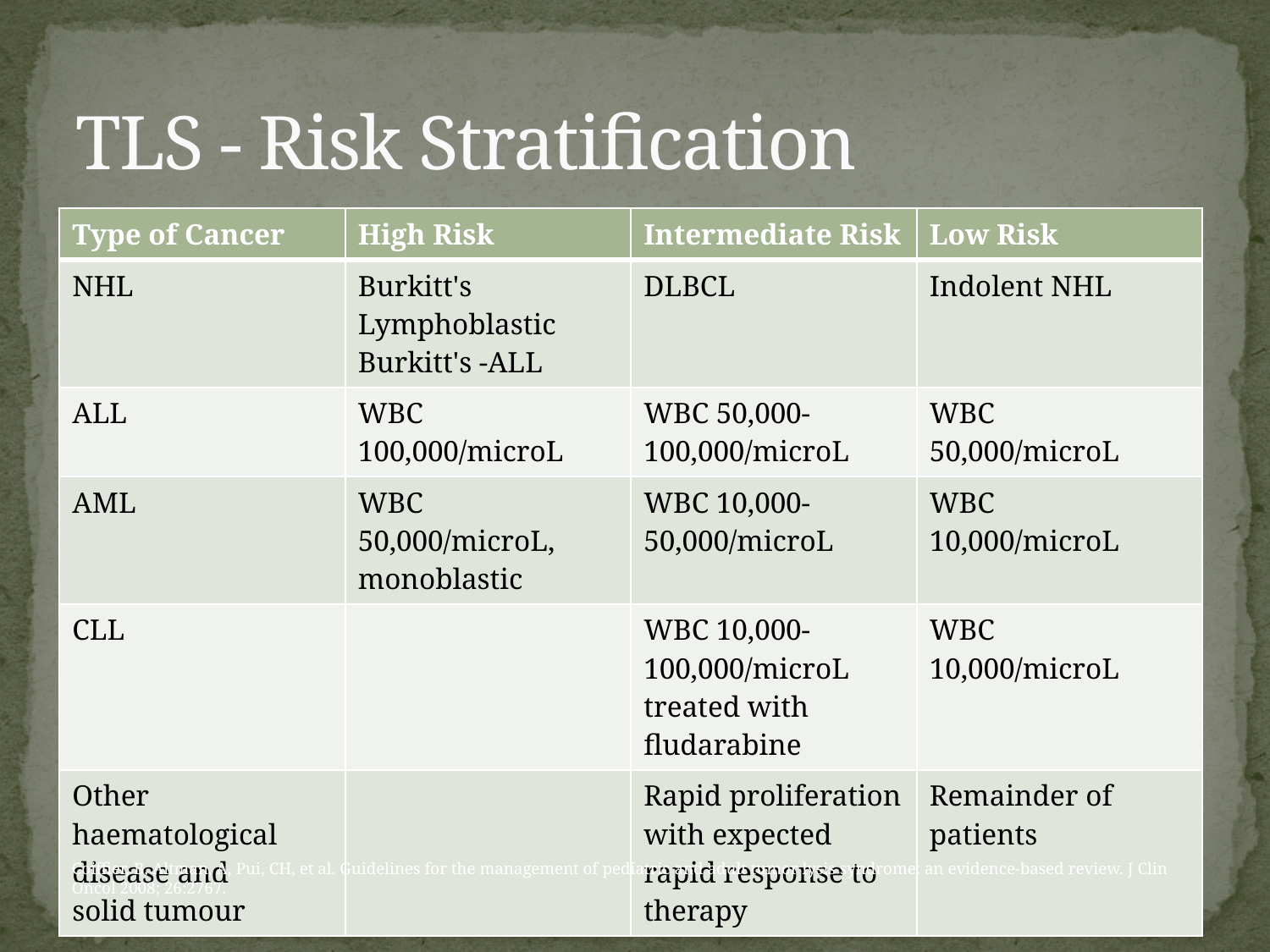

# TLS - Risk Stratification
| Type of Cancer | High Risk | Intermediate Risk | Low Risk |
| --- | --- | --- | --- |
| NHL | Burkitt's Lymphoblastic Burkitt's -ALL | DLBCL | Indolent NHL |
| ALL | WBC 100,000/microL | WBC 50,000-100,000/microL | WBC 50,000/microL |
| AML | WBC 50,000/microL, monoblastic | WBC 10,000-50,000/microL | WBC 10,000/microL |
| CLL |  | WBC 10,000-100,000/microL treated with fludarabine | WBC 10,000/microL |
| Other haematological disease and solid tumour |  | Rapid proliferation with expected rapid response to therapy | Remainder of patients |
Coiffier, B, Altman, A, Pui, CH, et al. Guidelines for the management of pediatric and adult tumor lysis syndrome: an evidence-based review. J Clin Oncol 2008; 26:2767.